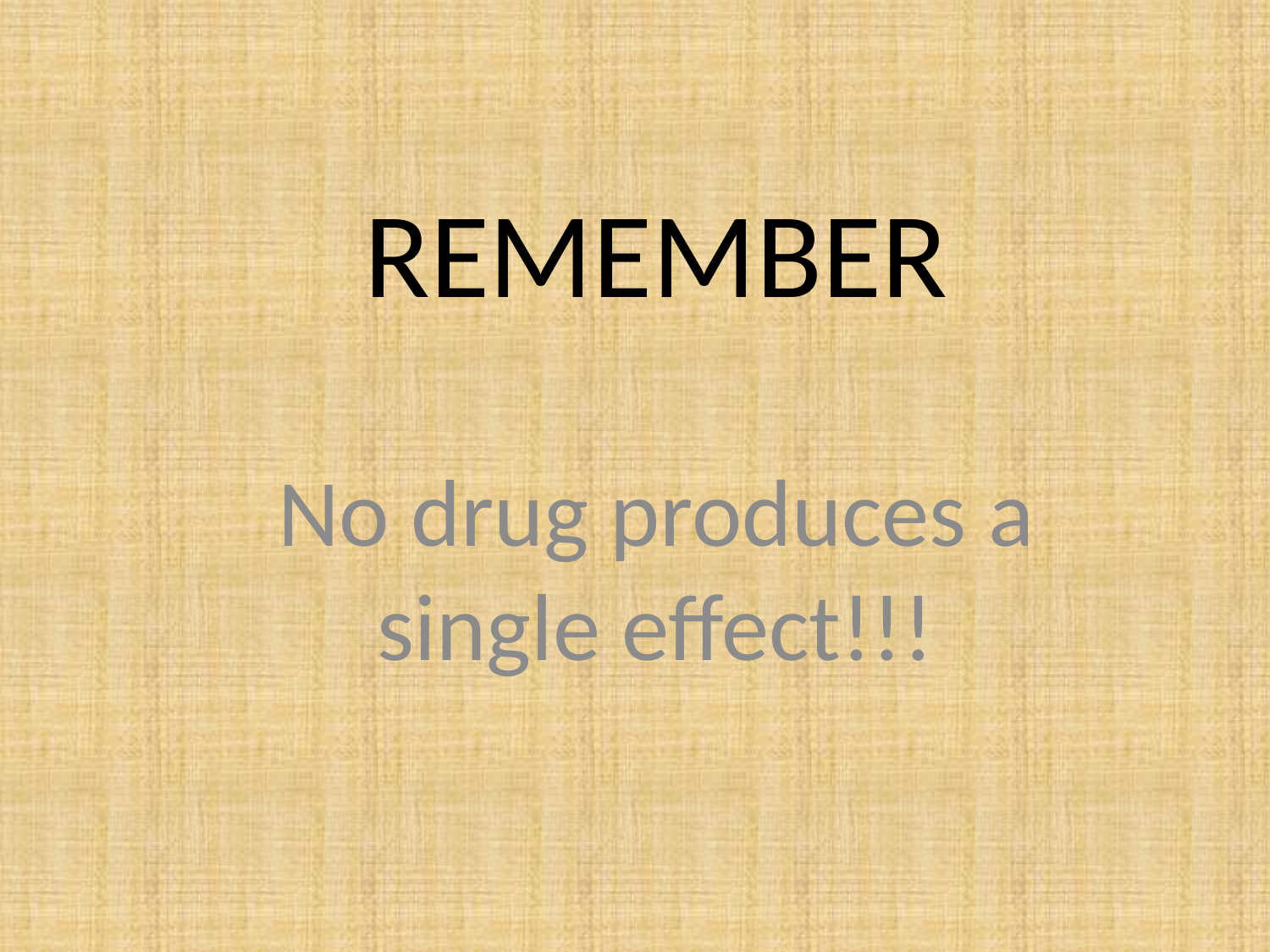

# REMEMBER
No drug produces a single effect!!!